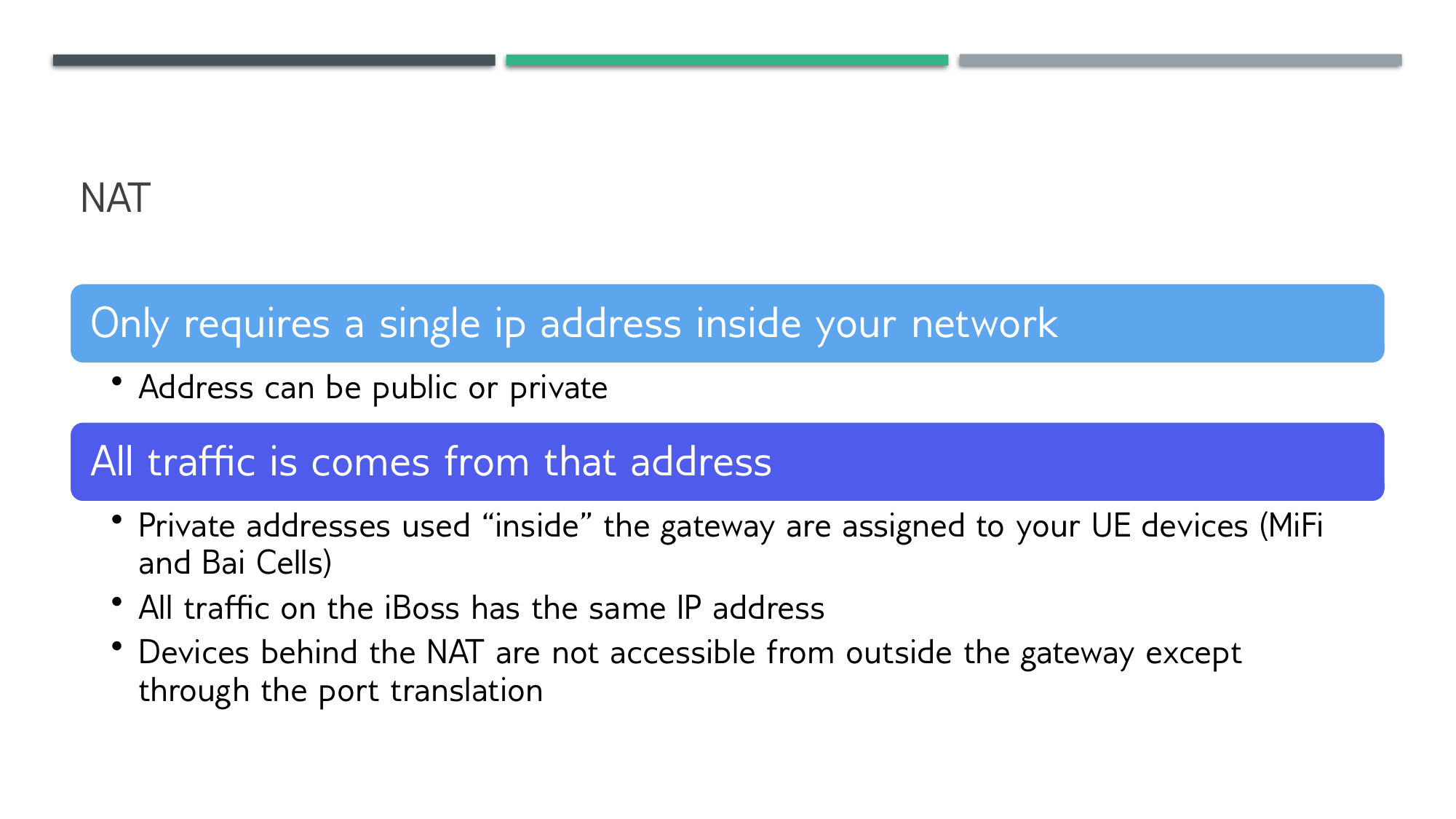

# nat
Only requires a single ip address inside your network
Address can be public or private
All traffic is comes from that address
Private addresses used “inside” the gateway are assigned to your UE devices (MiFi and Bai Cells)
All traffic on the iBoss has the same IP address
Devices behind the NAT are not accessible from outside the gateway except through the port translation